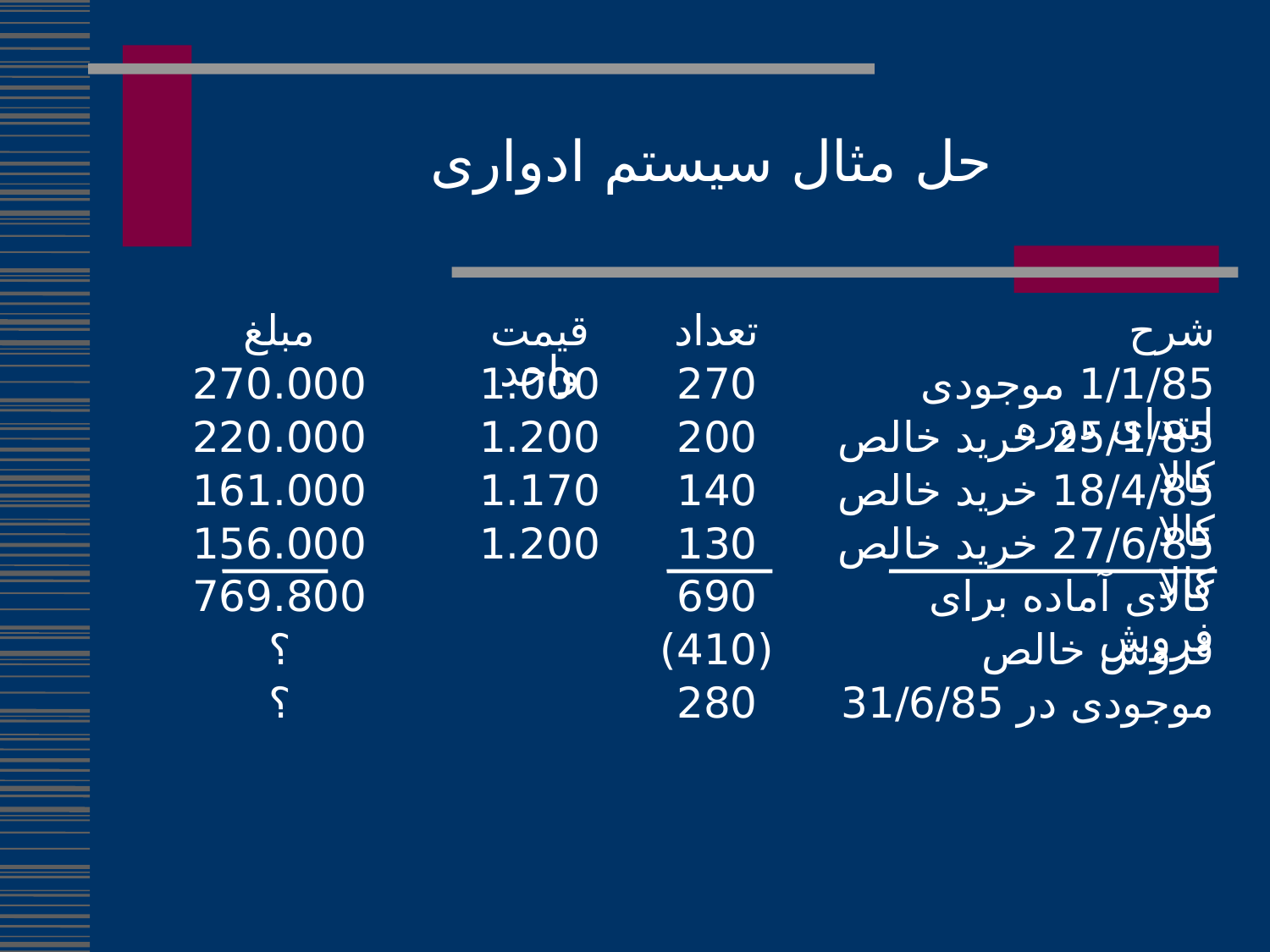

حل مثال سیستم ادواری
مبلغ

قیمت واحد

تعداد

شرح

270.000

1.000
270
1/1/85 موجودی ابتدای دوره

220.000

1.200
200
25/1/85 خرید خالص کالا

161.000

1.170
140
18/4/85 خرید خالص کالا

156.000

1.200
130
27/6/85 خرید خالص کالا

769.800

690
کالای آماده برای فروش

؟

(410)
فروش خالص

؟

280
موجودی در 31/6/85

250